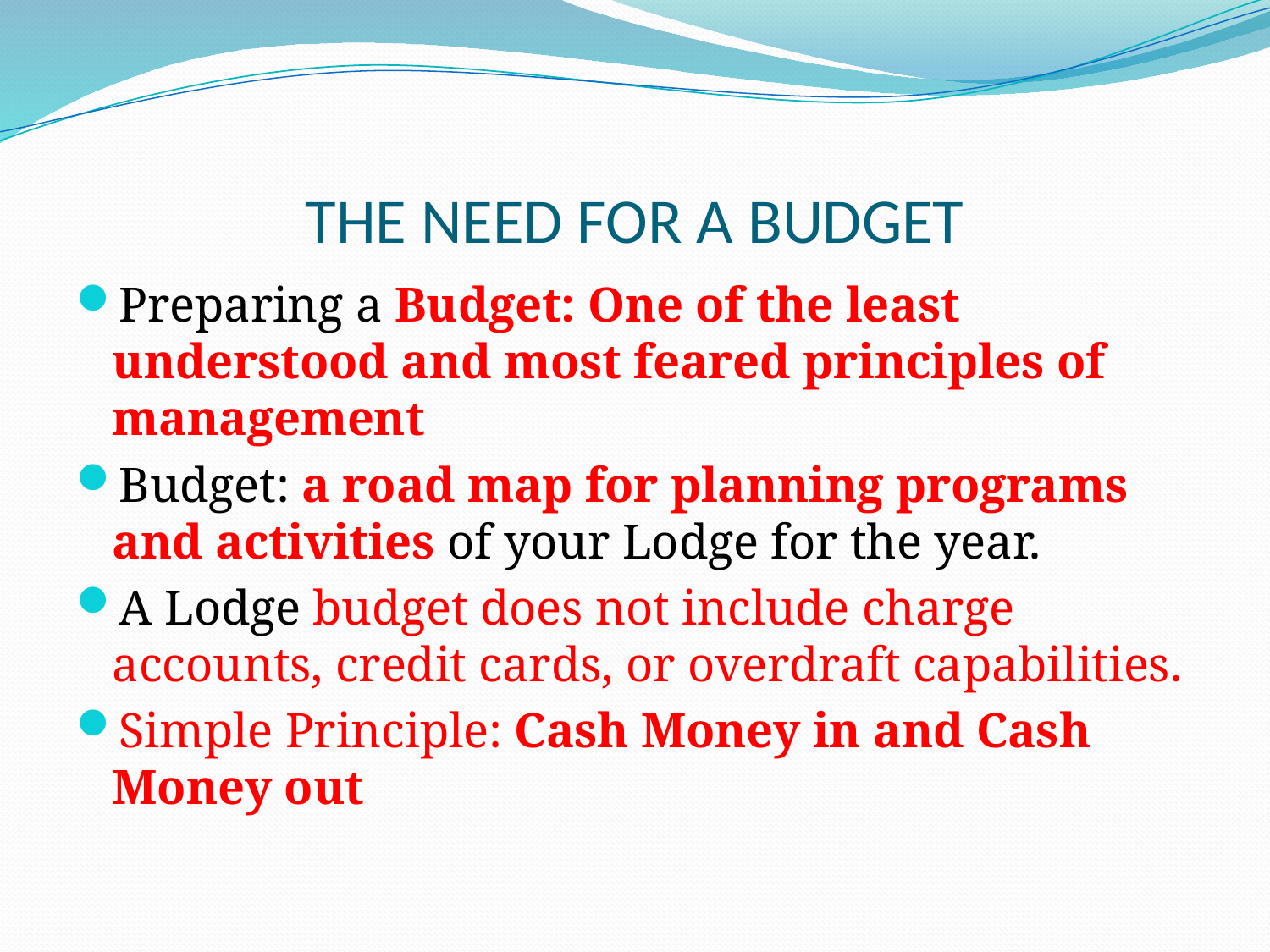

# THE NEED FOR A BUDGET
Preparing a Budget: One of the least understood and most feared principles of management
Budget: a road map for planning programs and activities of your Lodge for the year.
A Lodge budget does not include charge accounts, credit cards, or overdraft capabilities.
Simple Principle: Cash Money in and Cash Money out